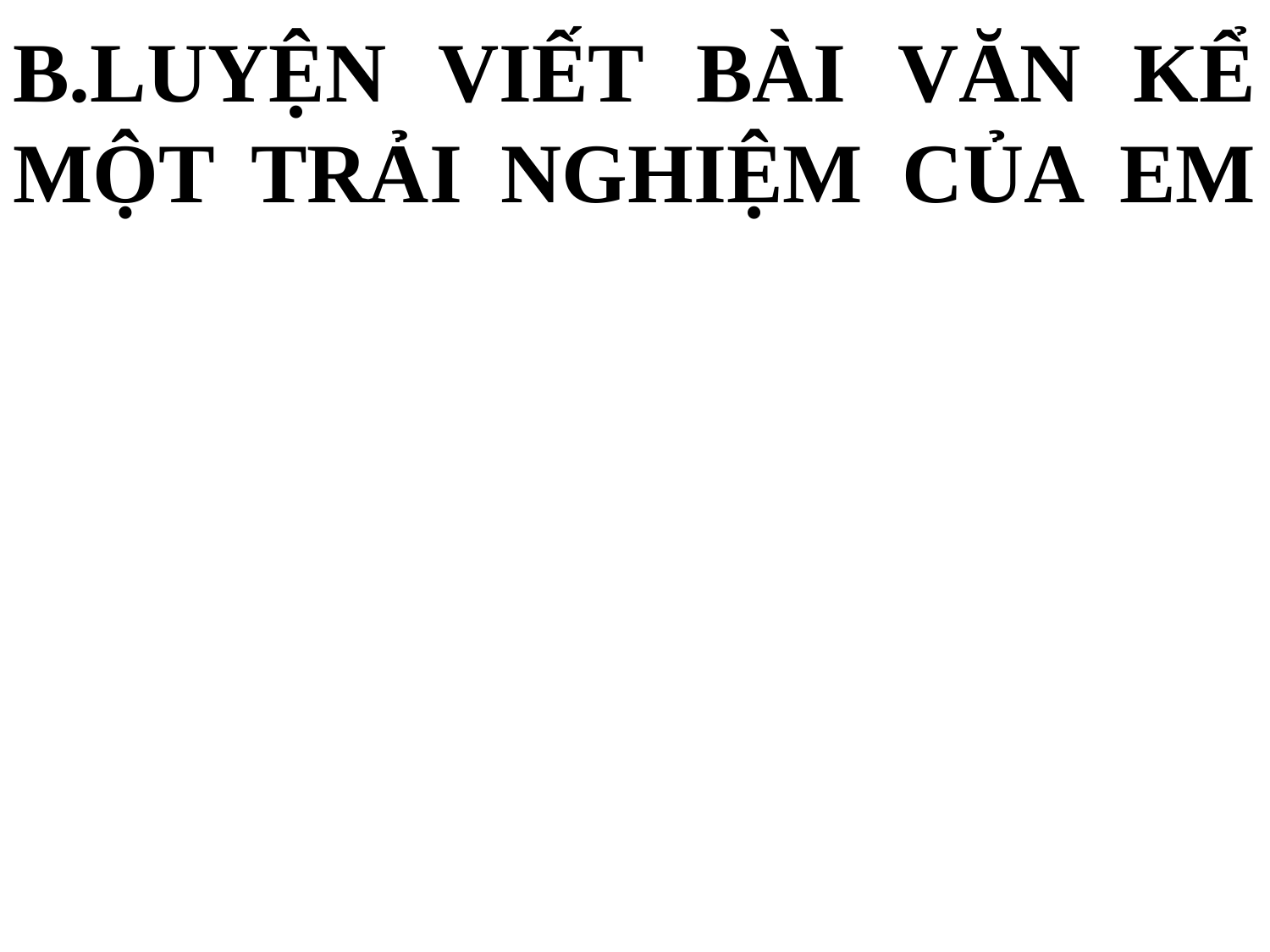

# B.LUYỆN VIẾT BÀI VĂN KỂ MỘT TRẢI NGHIỆM CỦA EM